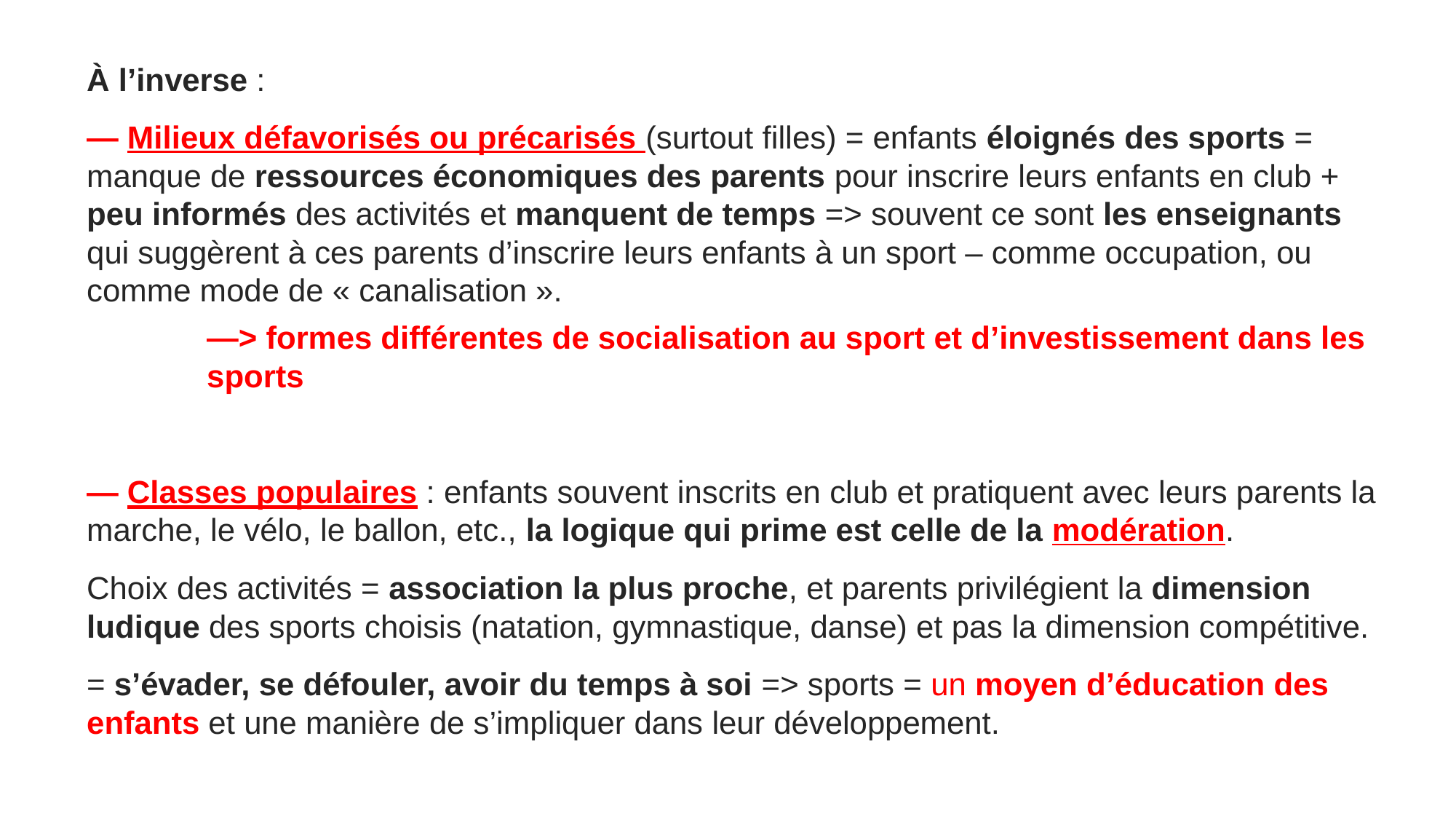

À l’inverse :
— Milieux défavorisés ou précarisés (surtout filles) = enfants éloignés des sports = manque de ressources économiques des parents pour inscrire leurs enfants en club + peu informés des activités et manquent de temps => souvent ce sont les enseignants qui suggèrent à ces parents d’inscrire leurs enfants à un sport – comme occupation, ou comme mode de « canalisation ».
—> formes différentes de socialisation au sport et d’investissement dans les sports

— Classes populaires : enfants souvent inscrits en club et pratiquent avec leurs parents la marche, le vélo, le ballon, etc., la logique qui prime est celle de la modération.
Choix des activités = association la plus proche, et parents privilégient la dimension ludique des sports choisis (natation, gymnastique, danse) et pas la dimension compétitive.
= s’évader, se défouler, avoir du temps à soi => sports = un moyen d’éducation des enfants et une manière de s’impliquer dans leur développement.